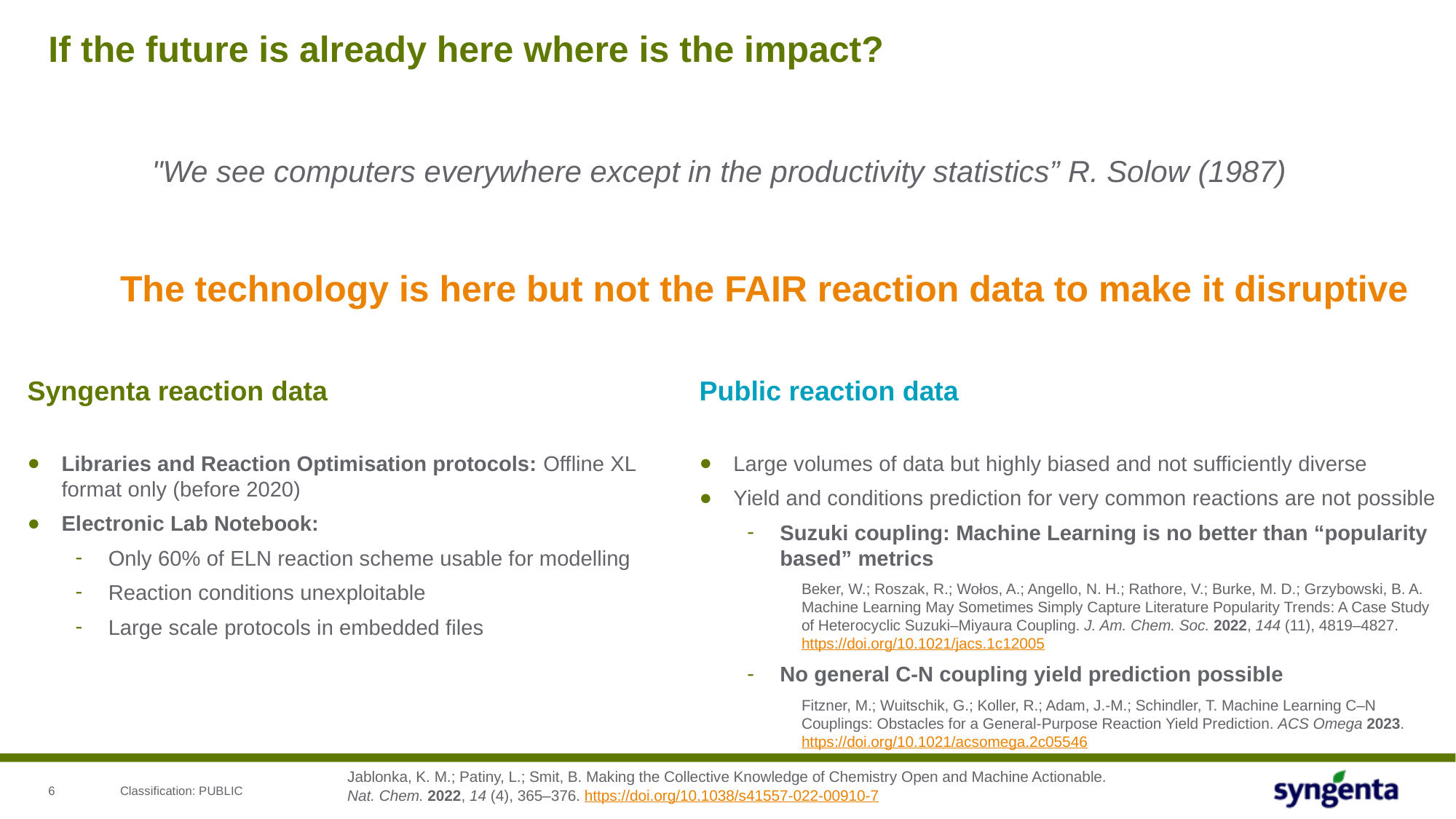

# If the future is already here where is the impact?

"We see computers everywhere except in the productivity statistics” R. Solow (1987)
The technology is here but not the FAIR reaction data to make it disruptive
Syngenta reaction data

Libraries and Reaction Optimisation protocols: Offline XL format only (before 2020)
Electronic Lab Notebook:
Only 60% of ELN reaction scheme usable for modelling
Reaction conditions unexploitable
Large scale protocols in embedded files
Public reaction data

Large volumes of data but highly biased and not sufficiently diverse
Yield and conditions prediction for very common reactions are not possible
Suzuki coupling: Machine Learning is no better than “popularity based” metrics
Beker, W.; Roszak, R.; Wołos, A.; Angello, N. H.; Rathore, V.; Burke, M. D.; Grzybowski, B. A. Machine Learning May Sometimes Simply Capture Literature Popularity Trends: A Case Study of Heterocyclic Suzuki–Miyaura Coupling. J. Am. Chem. Soc. 2022, 144 (11), 4819–4827. https://doi.org/10.1021/jacs.1c12005
No general C-N coupling yield prediction possible
Fitzner, M.; Wuitschik, G.; Koller, R.; Adam, J.-M.; Schindler, T. Machine Learning C–N Couplings: Obstacles for a General-Purpose Reaction Yield Prediction. ACS Omega 2023. https://doi.org/10.1021/acsomega.2c05546
6
Classification: PUBLIC
Jablonka, K. M.; Patiny, L.; Smit, B. Making the Collective Knowledge of Chemistry Open and Machine Actionable. Nat. Chem. 2022, 14 (4), 365–376. https://doi.org/10.1038/s41557-022-00910-7